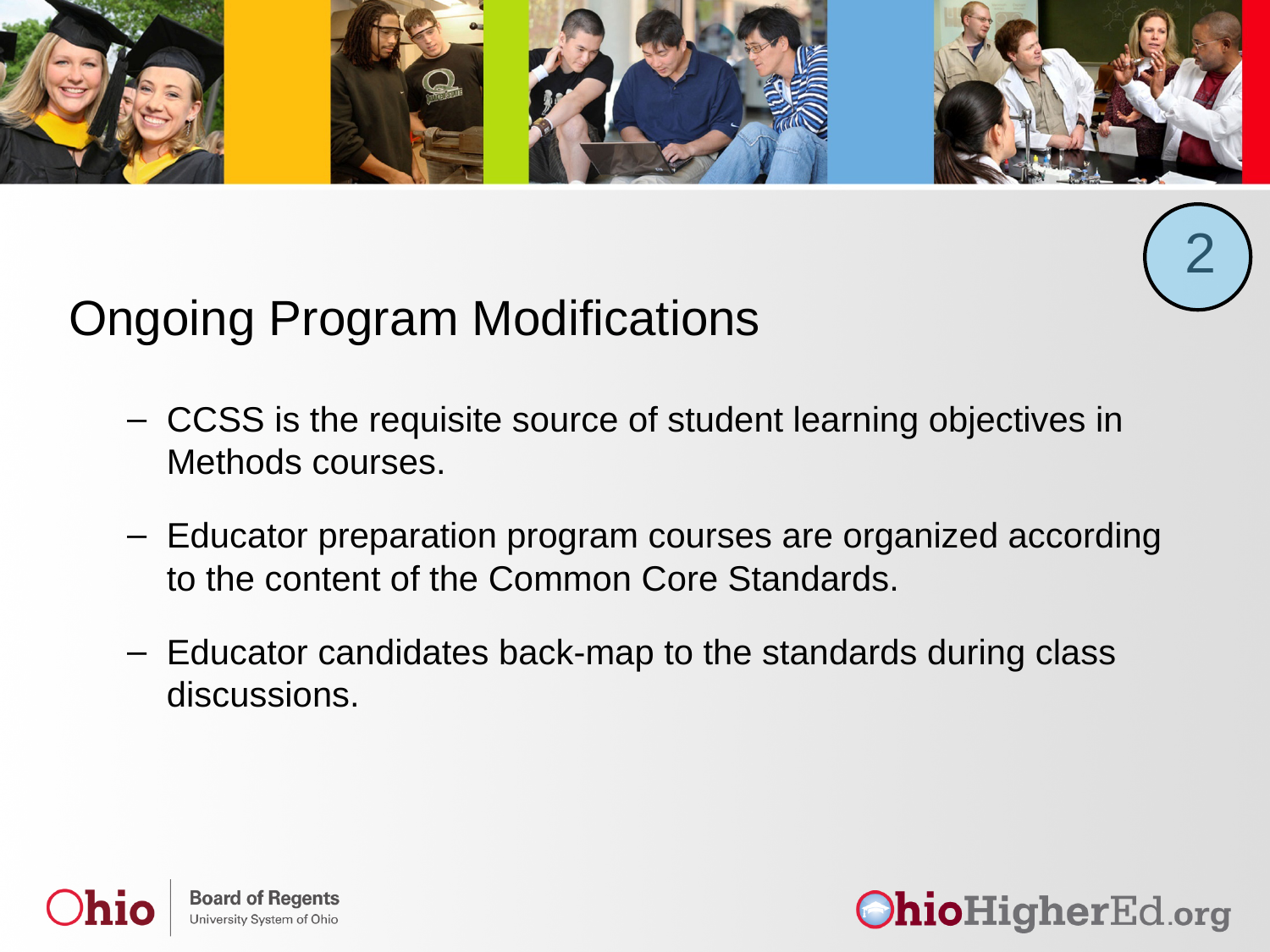

2
# Ongoing Program Modifications
CCSS is the requisite source of student learning objectives in Methods courses.
Educator preparation program courses are organized according to the content of the Common Core Standards.
Educator candidates back-map to the standards during class discussions.